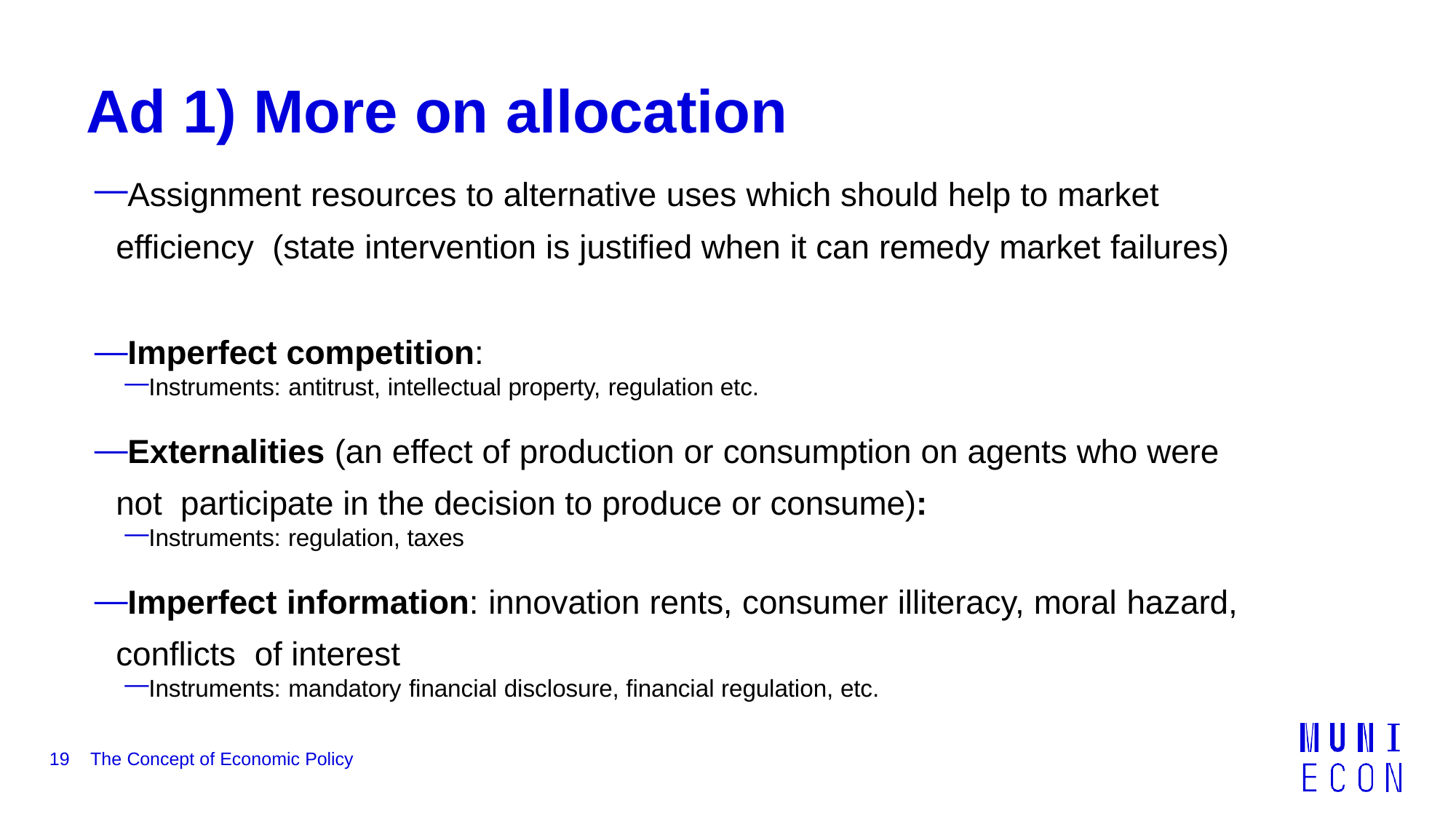

# Ad 1) More on allocation
Assignment resources to alternative uses which should help to market efficiency  (state intervention is justified when it can remedy market failures)

Imperfect competition:
Instruments: antitrust, intellectual property, regulation etc.
Externalities (an effect of production or consumption on agents who were not  participate in the decision to produce or consume):
Instruments: regulation, taxes
Imperfect information: innovation rents, consumer illiteracy, moral hazard, conflicts  of interest
Instruments: mandatory financial disclosure, financial regulation, etc.
19	The Concept of Economic Policy